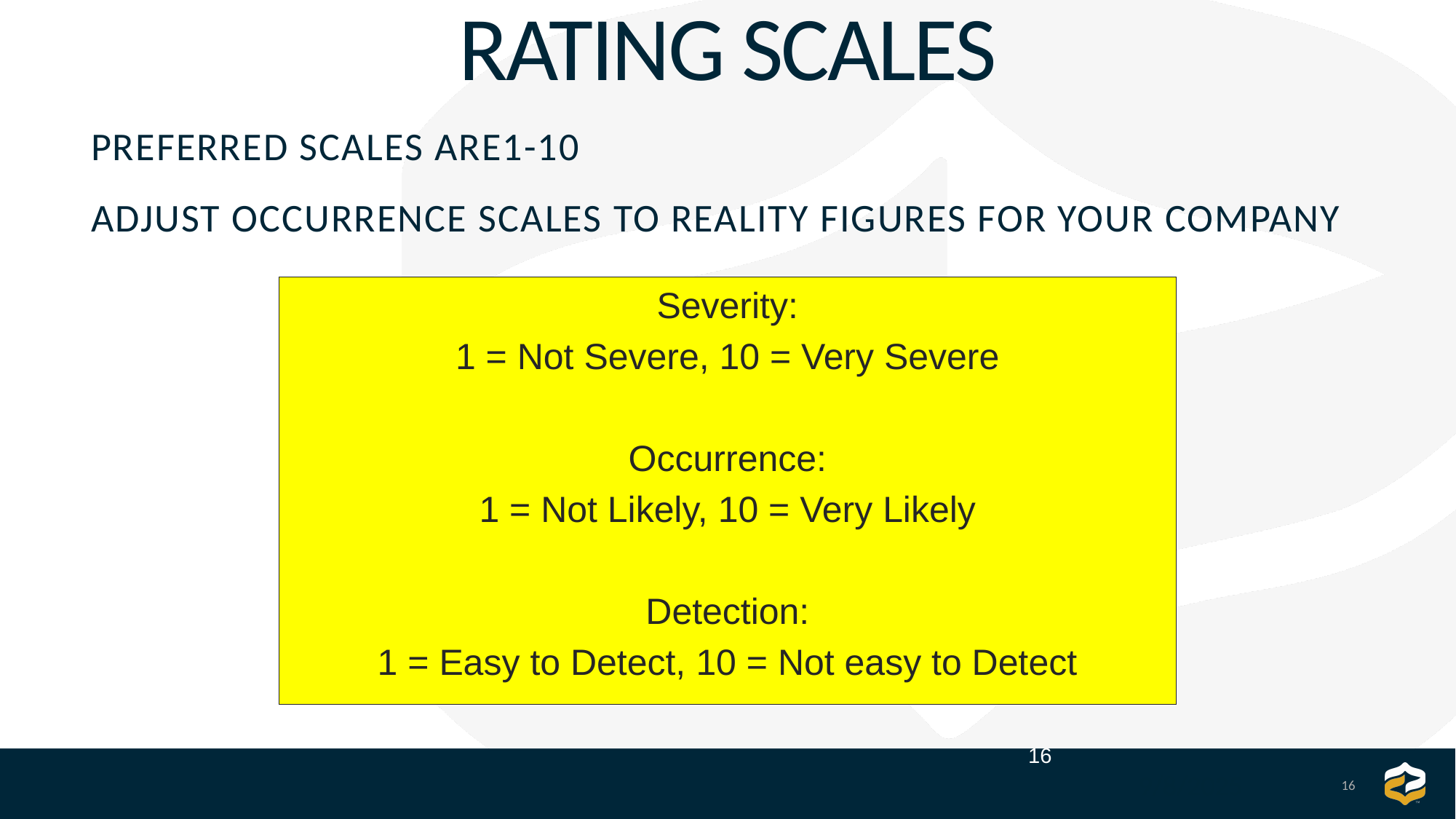

Rating Scales
Preferred Scales are1-10

Adjust Occurrence scales to reality figures for your company

Severity:
1 = Not Severe, 10 = Very Severe

Occurrence:
1 = Not Likely, 10 = Very Likely

Detection:
1 = Easy to Detect, 10 = Not easy to Detect

16
16
9/8/2025